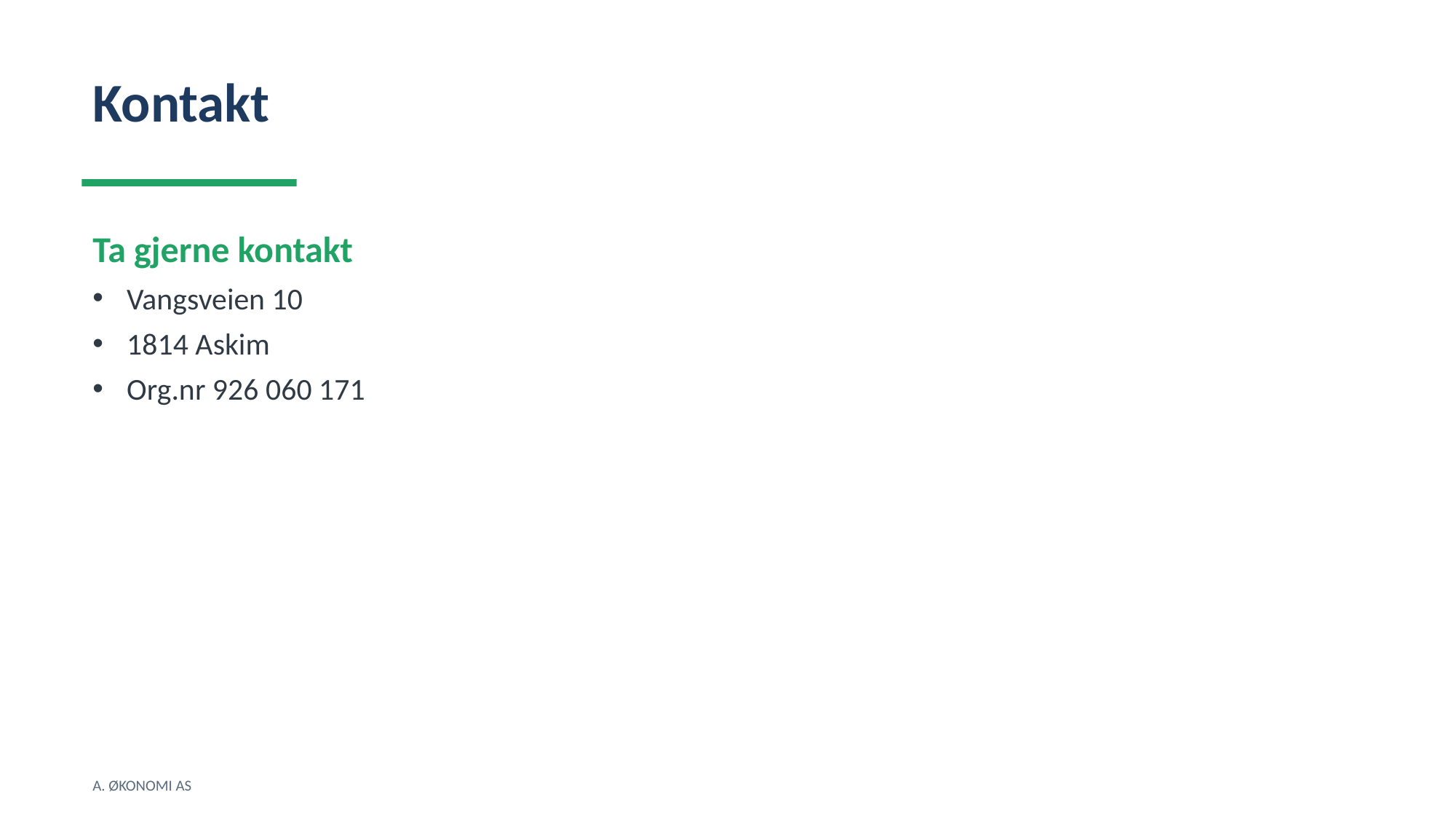

Kontakt

Ta gjerne kontakt
Vangsveien 10
1814 Askim
Org.nr 926 060 171
A. ØKONOMI AS